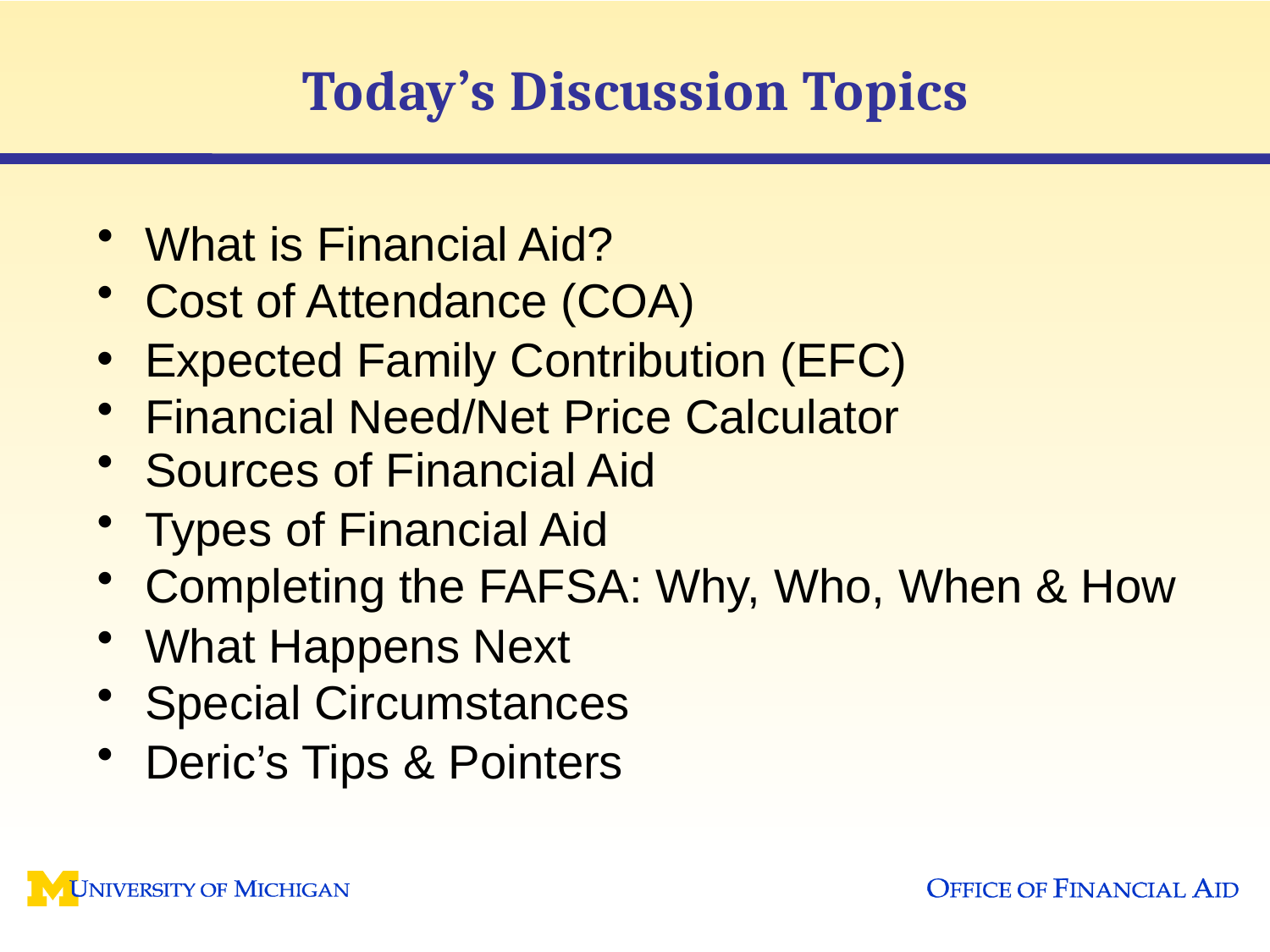

# Today’s Discussion Topics
What is Financial Aid?
Cost of Attendance (COA)

Expected Family Contribution (EFC)
Financial Need/Net Price Calculator
Sources of Financial Aid

Types of Financial Aid

Completing the FAFSA: Why, Who, When & How
What Happens Next

Special Circumstances

Deric’s Tips & Pointers